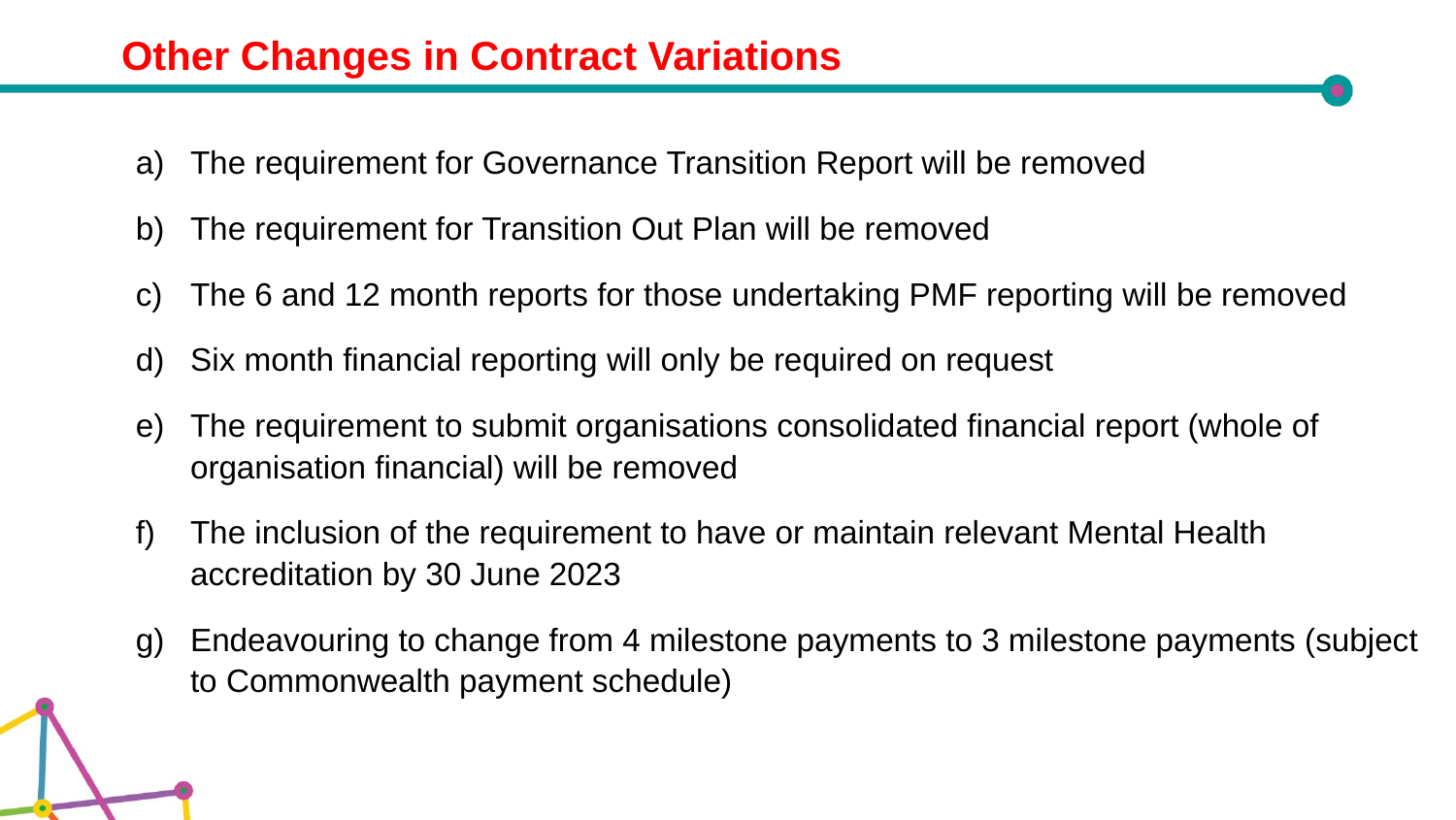

# Other Changes in Contract Variations
The requirement for Governance Transition Report will be removed
The requirement for Transition Out Plan will be removed
The 6 and 12 month reports for those undertaking PMF reporting will be removed
Six month financial reporting will only be required on request
The requirement to submit organisations consolidated financial report (whole of organisation financial) will be removed
The inclusion of the requirement to have or maintain relevant Mental Health accreditation by 30 June 2023
Endeavouring to change from 4 milestone payments to 3 milestone payments (subject to Commonwealth payment schedule)